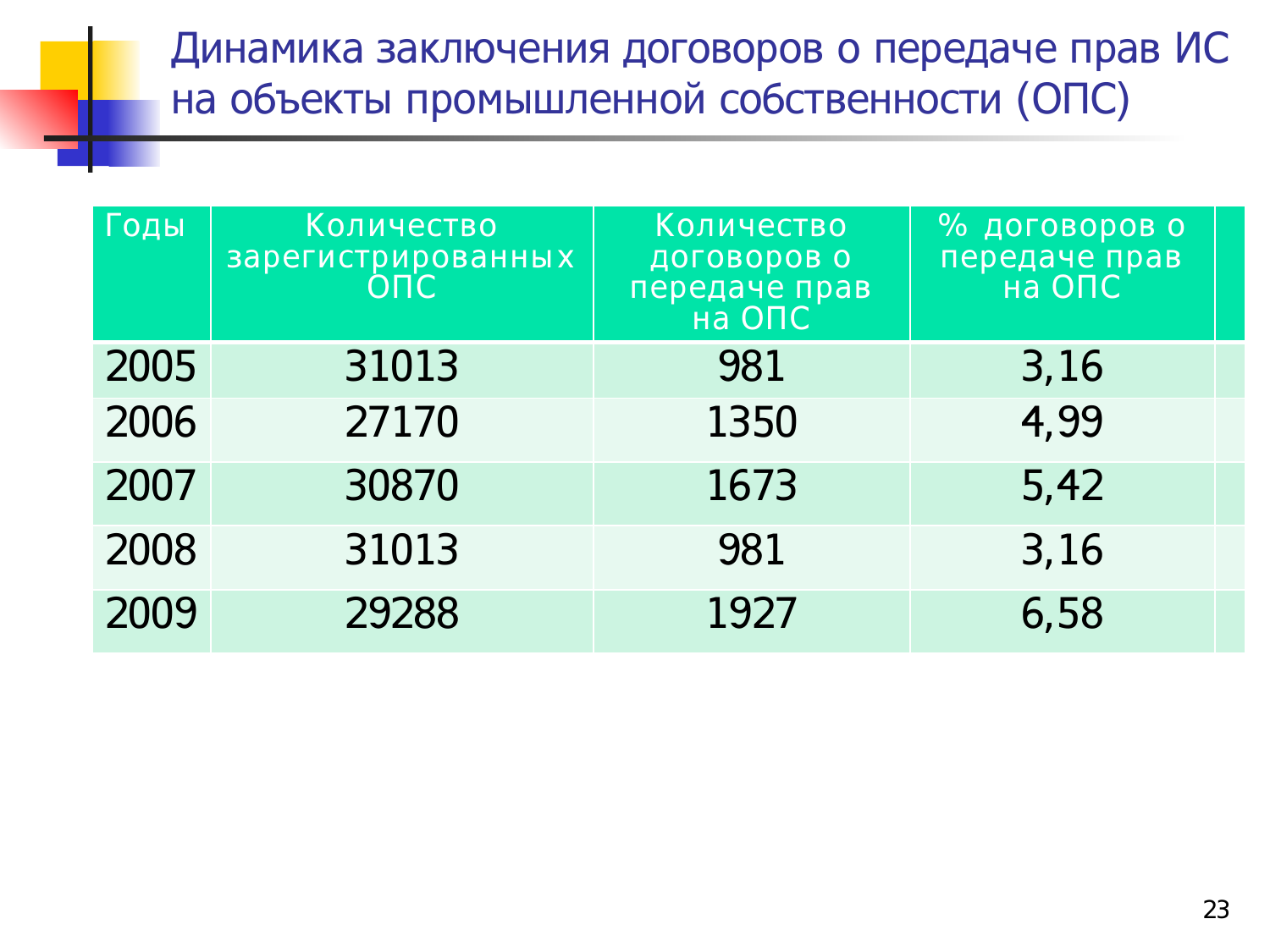

# Динамика заключения договоров о передаче прав ИС на объекты промышленной собственности (ОПС)
| Годы | Количество зарегистрированных ОПС | Количество договоров о передаче прав на ОПС | % договоров о передаче прав на ОПС |  |
| --- | --- | --- | --- | --- |
| 2005 | 31013 | 981 | 3,16 |  |
| 2006 | 27170 | 1350 | 4,99 |  |
| 2007 | 30870 | 1673 | 5,42 |  |
| 2008 | 31013 | 981 | 3,16 |  |
| 2009 | 29288 | 1927 | 6,58 |  |

23